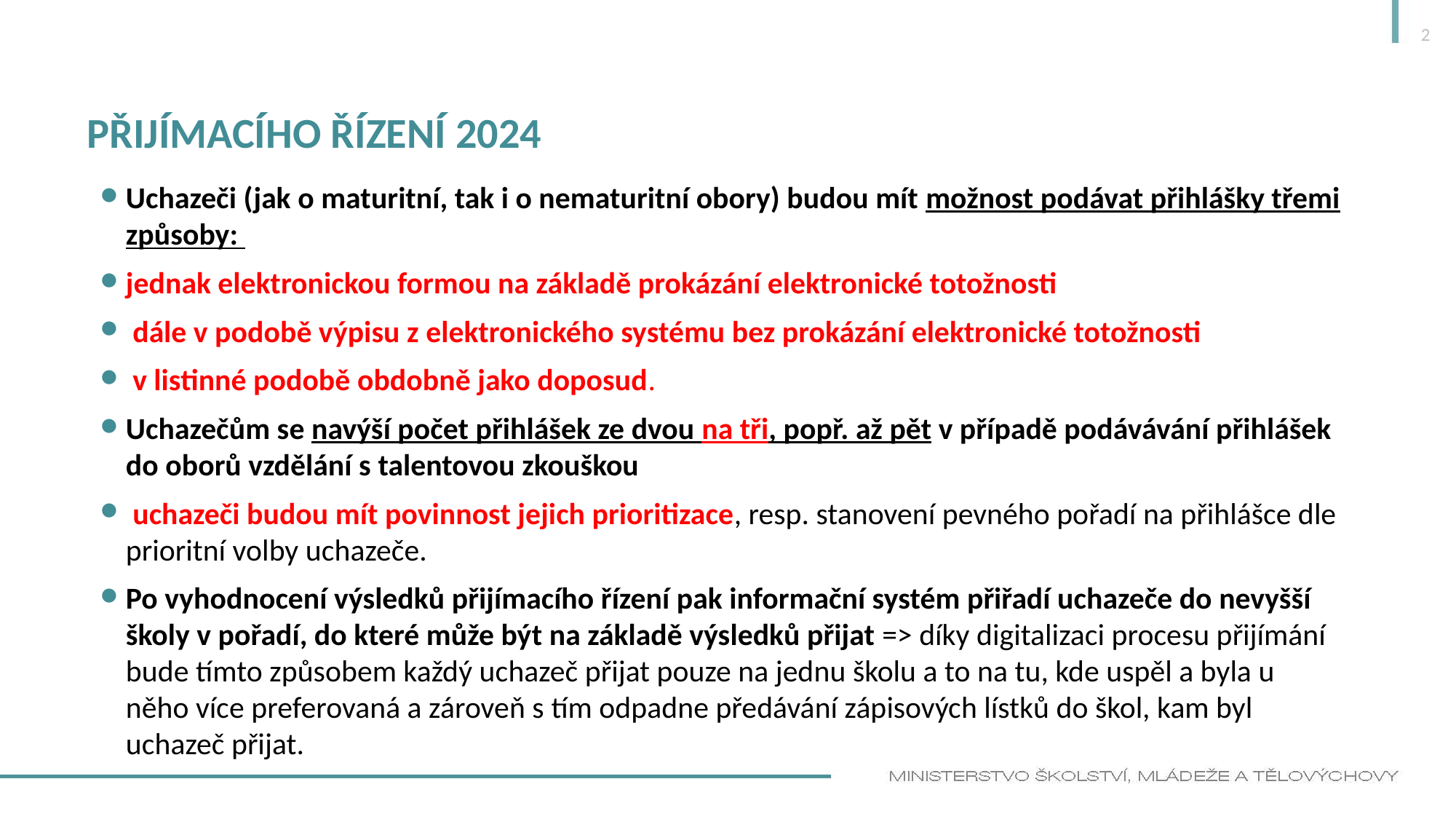

2
# přijímacího řízení 2024
Uchazeči (jak o maturitní, tak i o nematuritní obory) budou mít možnost podávat přihlášky třemi způsoby:
jednak elektronickou formou na základě prokázání elektronické totožnosti
 dále v podobě výpisu z elektronického systému bez prokázání elektronické totožnosti
 v listinné podobě obdobně jako doposud.
Uchazečům se navýší počet přihlášek ze dvou na tři, popř. až pět v případě podávávání přihlášek do oborů vzdělání s talentovou zkouškou
 uchazeči budou mít povinnost jejich prioritizace, resp. stanovení pevného pořadí na přihlášce dle prioritní volby uchazeče.
Po vyhodnocení výsledků přijímacího řízení pak informační systém přiřadí uchazeče do nevyšší školy v pořadí, do které může být na základě výsledků přijat => díky digitalizaci procesu přijímání bude tímto způsobem každý uchazeč přijat pouze na jednu školu a to na tu, kde uspěl a byla u něho více preferovaná a zároveň s tím odpadne předávání zápisových lístků do škol, kam byl uchazeč přijat.